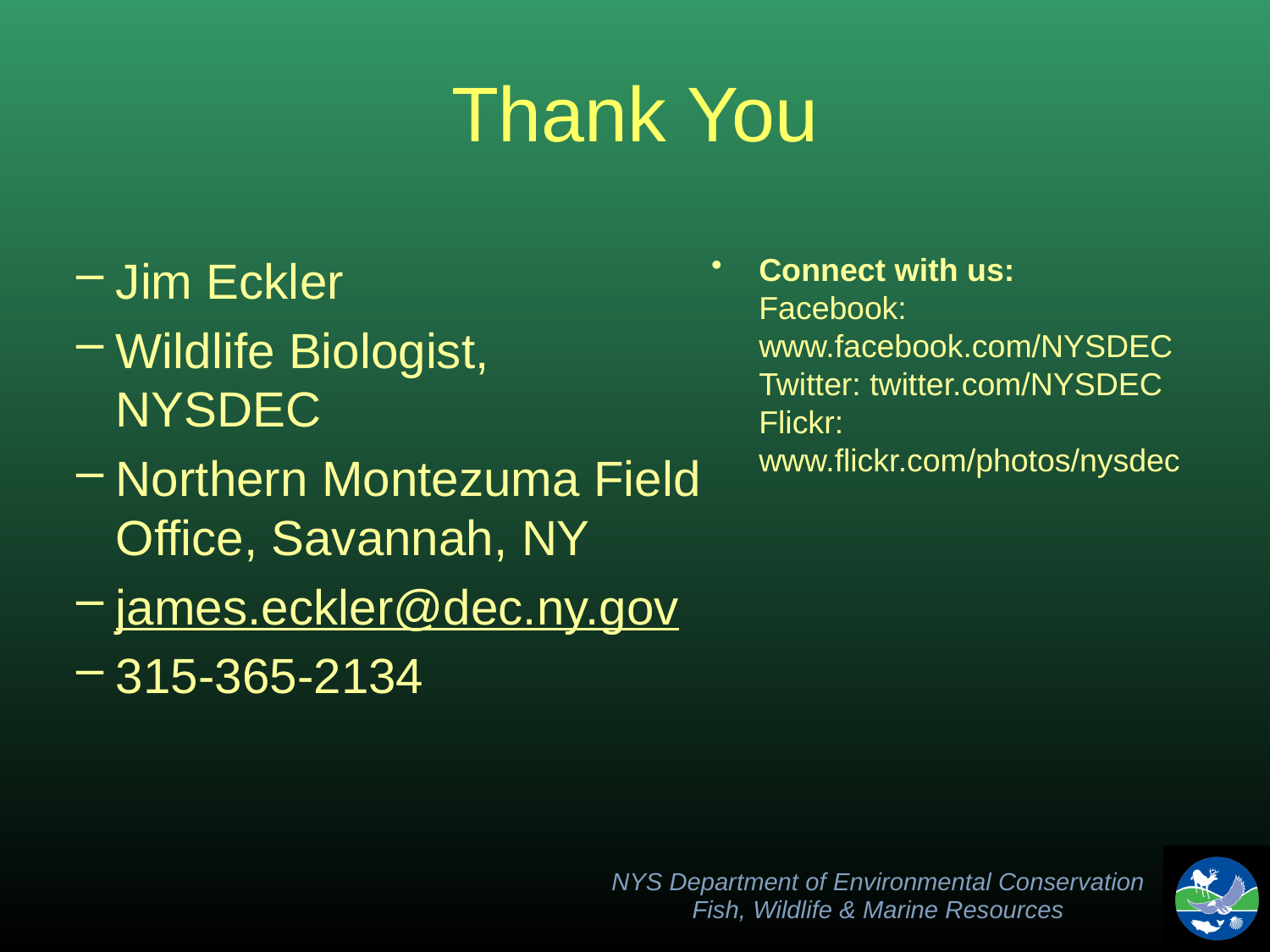

# Thank You
Jim Eckler
Wildlife Biologist, NYSDEC
Northern Montezuma Field Office, Savannah, NY
james.eckler@dec.ny.gov
315-365-2134
Connect with us:
Facebook: www.facebook.com/NYSDEC
Twitter: twitter.com/NYSDEC
Flickr: www.flickr.com/photos/nysdec